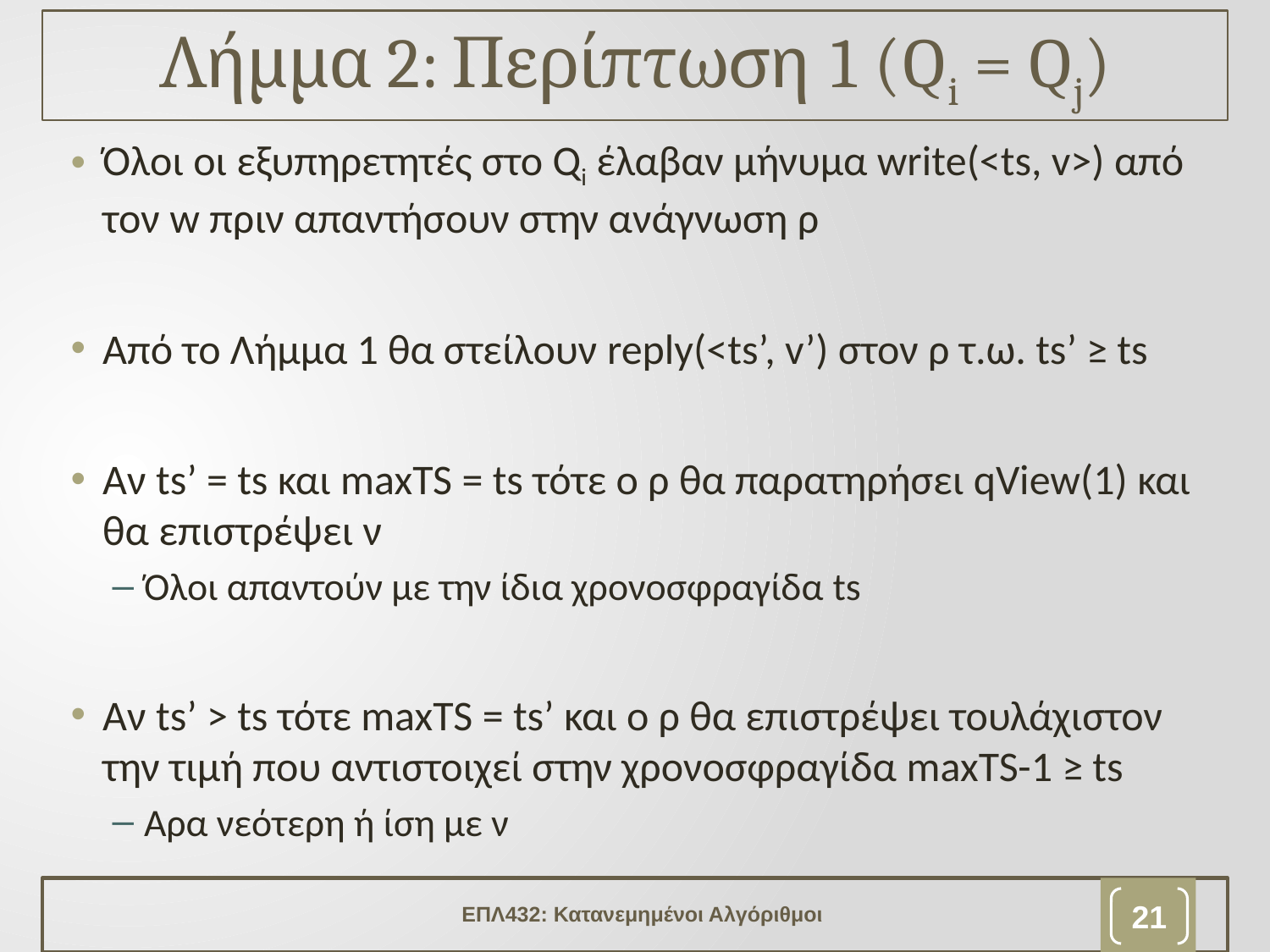

# Λήμμα 2: Περίπτωση 1 (Qi = Qj)
Όλοι οι εξυπηρετητές στο Qi έλαβαν μήνυμα write(<ts, v>) από τον w πριν απαντήσουν στην ανάγνωση ρ

Από το Λήμμα 1 θα στείλουν reply(<ts’, v’) στον ρ τ.ω. ts’ ≥ ts

Αν ts’ = ts και maxTS = ts τότε ο ρ θα παρατηρήσει qView(1) και θα επιστρέψει ν
Όλοι απαντούν με την ίδια χρονοσφραγίδα ts

Αν ts’ > ts τότε maxTS = ts’ και ο ρ θα επιστρέψει τουλάχιστον την τιμή που αντιστοιχεί στην χρονοσφραγίδα maxTS-1 ≥ ts
Αρα νεότερη ή ίση με ν

ΕΠΛ432: Κατανεμημένοι Αλγόριθμοι
21